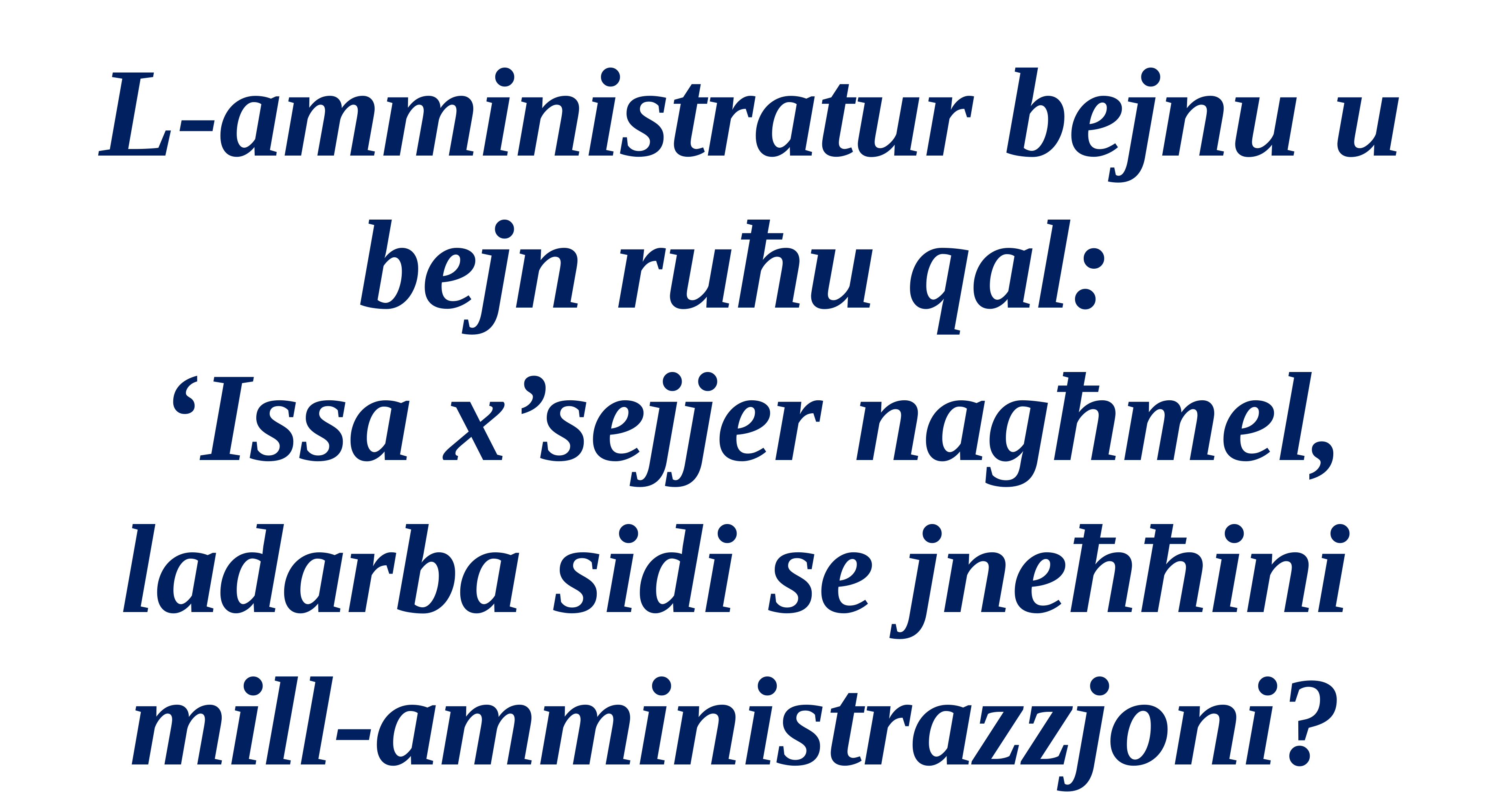

L-amministratur bejnu u bejn ruħu qal:
‘Issa x’sejjer nagħmel, ladarba sidi se jneħħini
mill-amministrazzjoni?